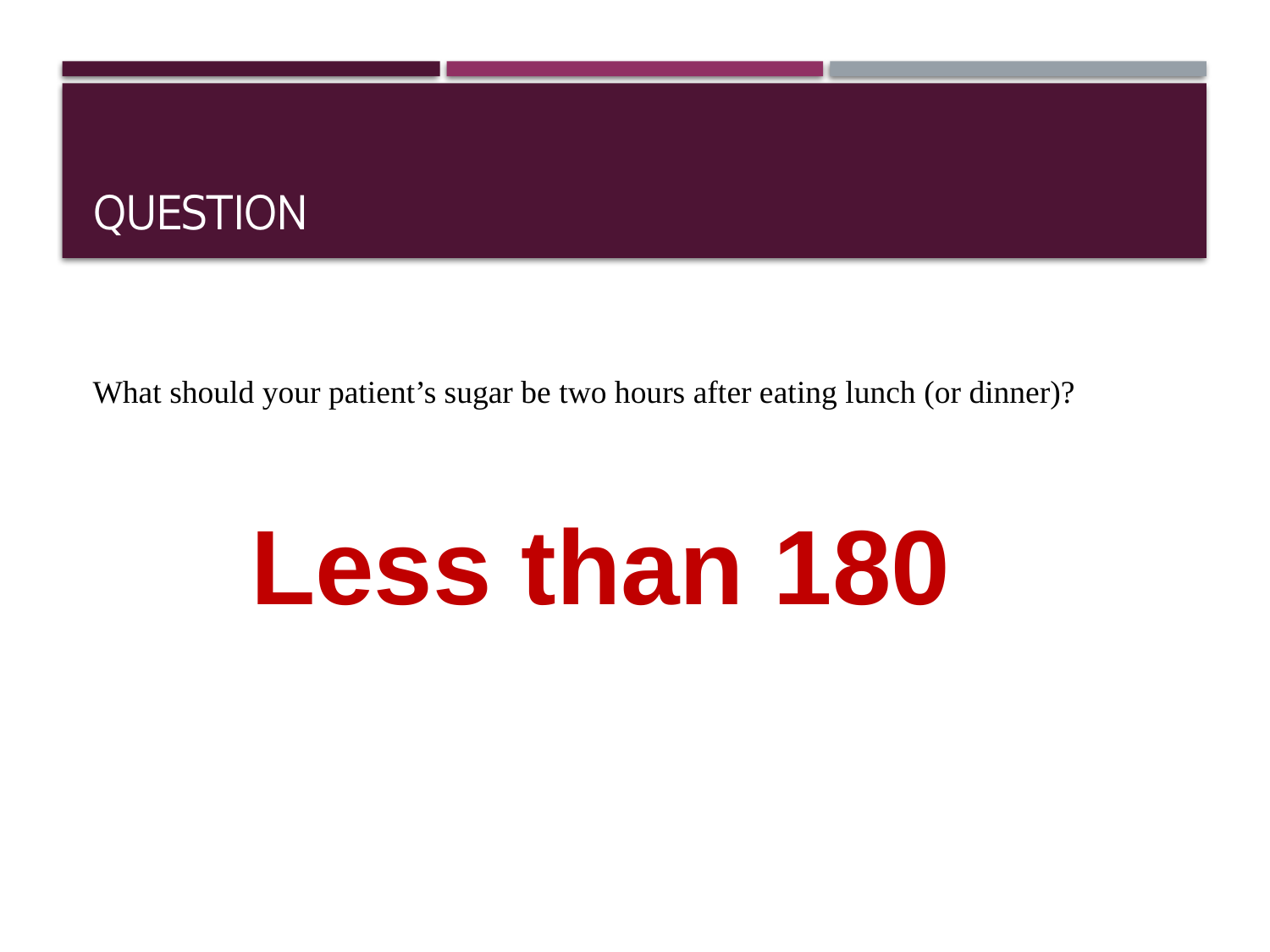

# Question
What should your patient’s sugar be two hours after eating lunch (or dinner)?

Less than 180